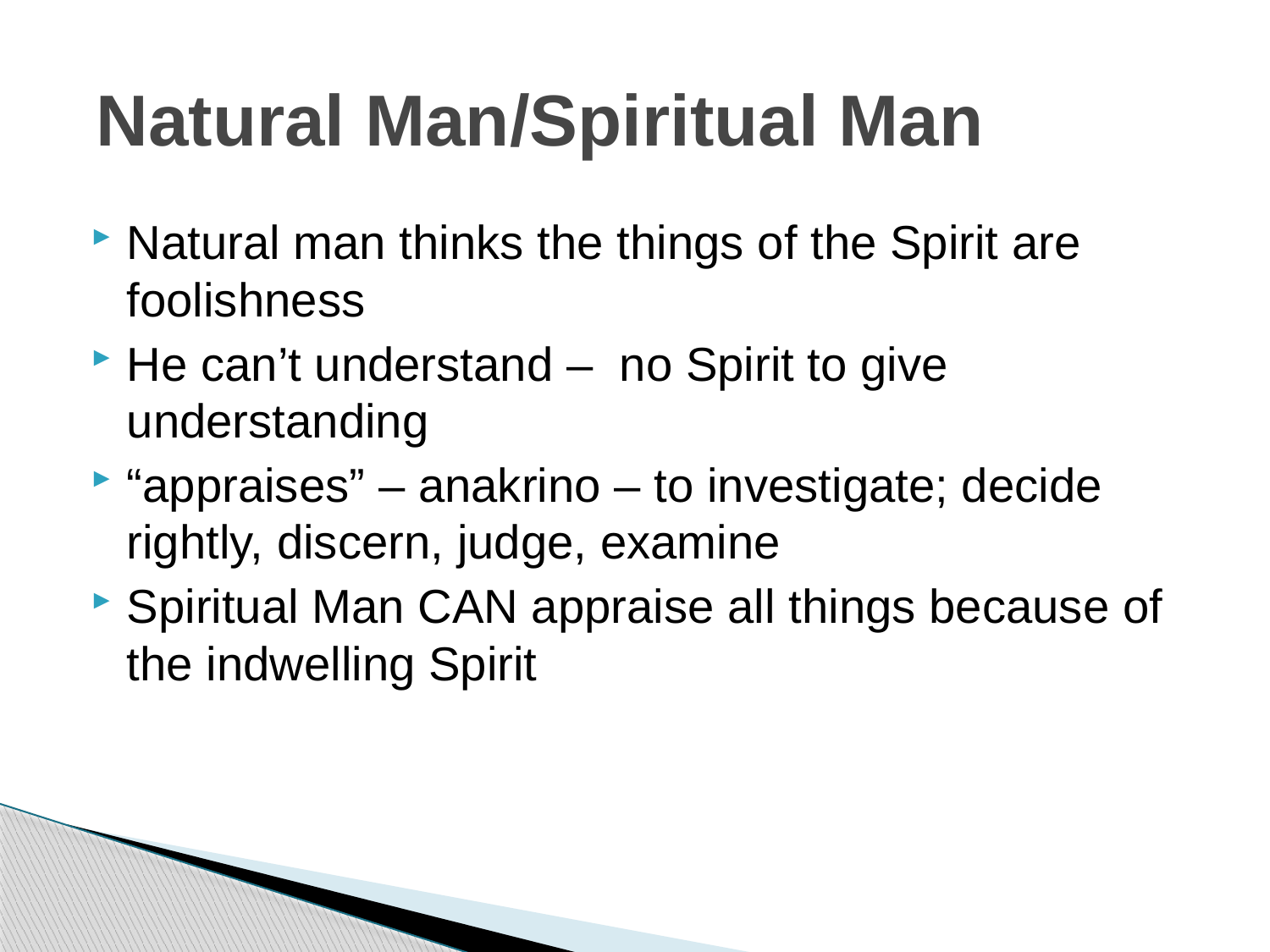

# Natural Man/Spiritual Man
Natural man thinks the things of the Spirit are foolishness
He can’t understand –  no Spirit to give understanding
“appraises” – anakrino – to investigate; decide rightly, discern, judge, examine
Spiritual Man CAN appraise all things because of the indwelling Spirit